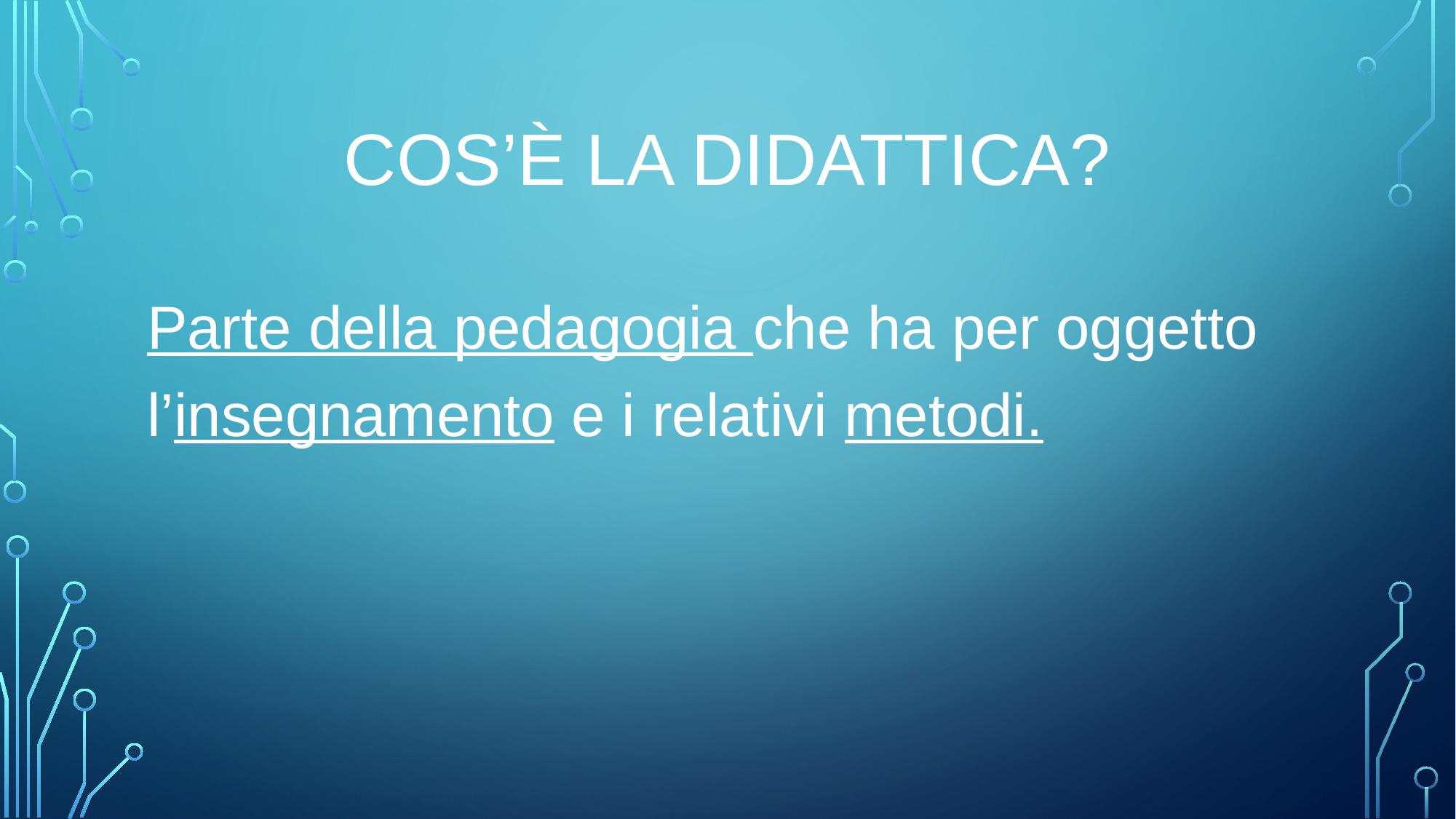

# Cos’è la didattica?
Parte della pedagogia che ha per oggetto l’insegnamento e i relativi metodi.